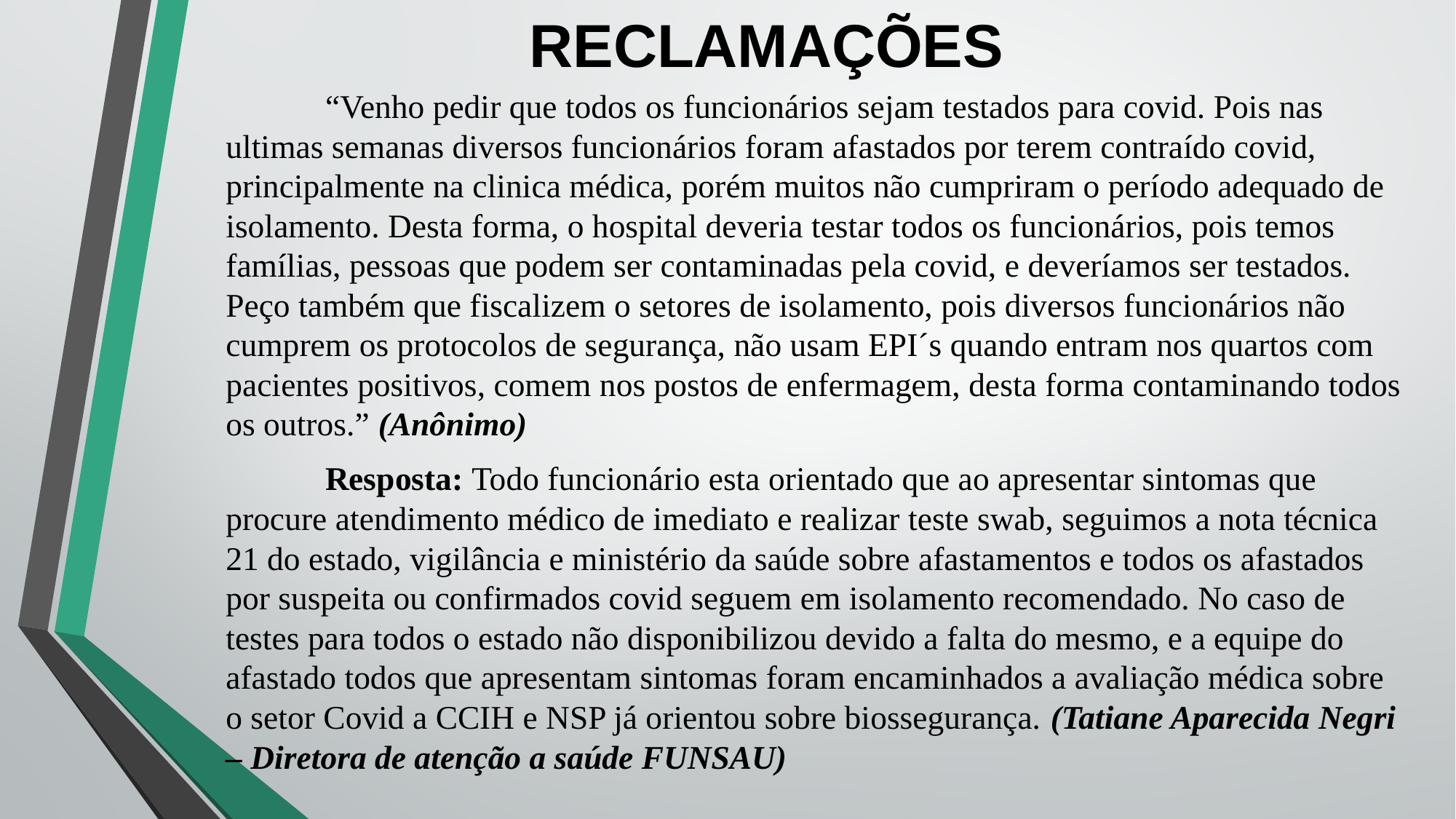

# RECLAMAÇÕES
		“Venho pedir que todos os funcionários sejam testados para covid. Pois nas ultimas semanas diversos funcionários foram afastados por terem contraído covid, principalmente na clinica médica, porém muitos não cumpriram o período adequado de isolamento. Desta forma, o hospital deveria testar todos os funcionários, pois temos famílias, pessoas que podem ser contaminadas pela covid, e deveríamos ser testados. Peço também que fiscalizem o setores de isolamento, pois diversos funcionários não cumprem os protocolos de segurança, não usam EPI´s quando entram nos quartos com pacientes positivos, comem nos postos de enfermagem, desta forma contaminando todos os outros.” (Anônimo)
	Resposta: Todo funcionário esta orientado que ao apresentar sintomas que procure atendimento médico de imediato e realizar teste swab, seguimos a nota técnica 21 do estado, vigilância e ministério da saúde sobre afastamentos e todos os afastados por suspeita ou confirmados covid seguem em isolamento recomendado. No caso de testes para todos o estado não disponibilizou devido a falta do mesmo, e a equipe do afastado todos que apresentam sintomas foram encaminhados a avaliação médica sobre o setor Covid a CCIH e NSP já orientou sobre biossegurança. (Tatiane Aparecida Negri – Diretora de atenção a saúde FUNSAU)